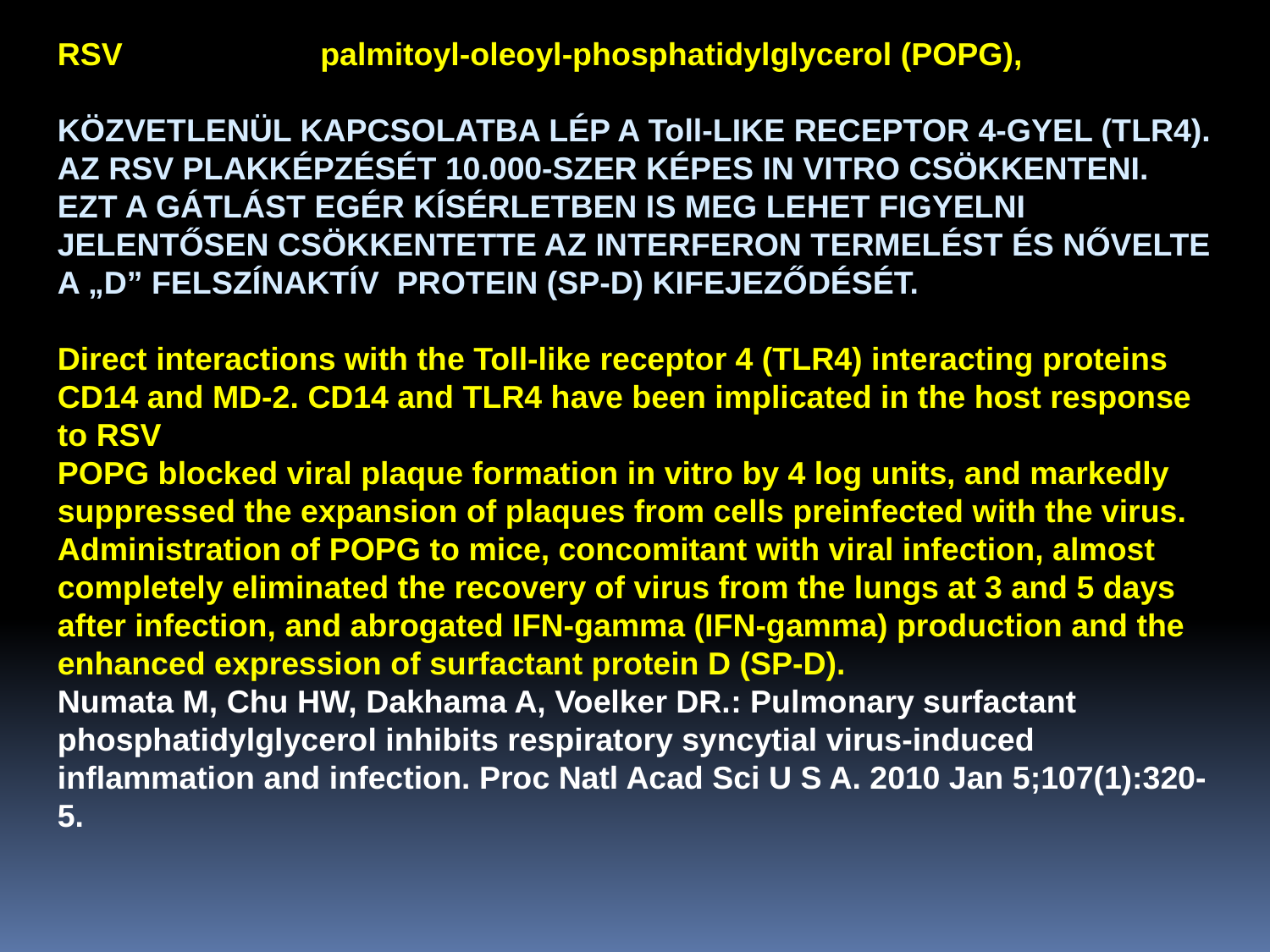

RSV		 palmitoyl-oleoyl-phosphatidylglycerol (POPG),

KÖZVETLENÜL KAPCSOLATBA LÉP A Toll-LIKE RECEPTOR 4-GYEL (TLR4).
AZ RSV PLAKKÉPZÉSÉT 10.000-SZER KÉPES IN VITRO CSÖKKENTENI.
EZT A GÁTLÁST EGÉR KÍSÉRLETBEN IS MEG LEHET FIGYELNI
JELENTŐSEN CSÖKKENTETTE AZ INTERFERON TERMELÉST ÉS NŐVELTE A „D” FELSZÍNAKTÍV  PROTEIN (SP-D) KIFEJEZŐDÉSÉT.

Direct interactions with the Toll-like receptor 4 (TLR4) interacting proteins CD14 and MD-2. CD14 and TLR4 have been implicated in the host response to RSV
POPG blocked viral plaque formation in vitro by 4 log units, and markedly suppressed the expansion of plaques from cells preinfected with the virus.
Administration of POPG to mice, concomitant with viral infection, almost completely eliminated the recovery of virus from the lungs at 3 and 5 days after infection, and abrogated IFN-gamma (IFN-gamma) production and the enhanced expression of surfactant protein D (SP-D).
Numata M, Chu HW, Dakhama A, Voelker DR.: Pulmonary surfactant phosphatidylglycerol inhibits respiratory syncytial virus-induced inflammation and infection. Proc Natl Acad Sci U S A. 2010 Jan 5;107(1):320-5.